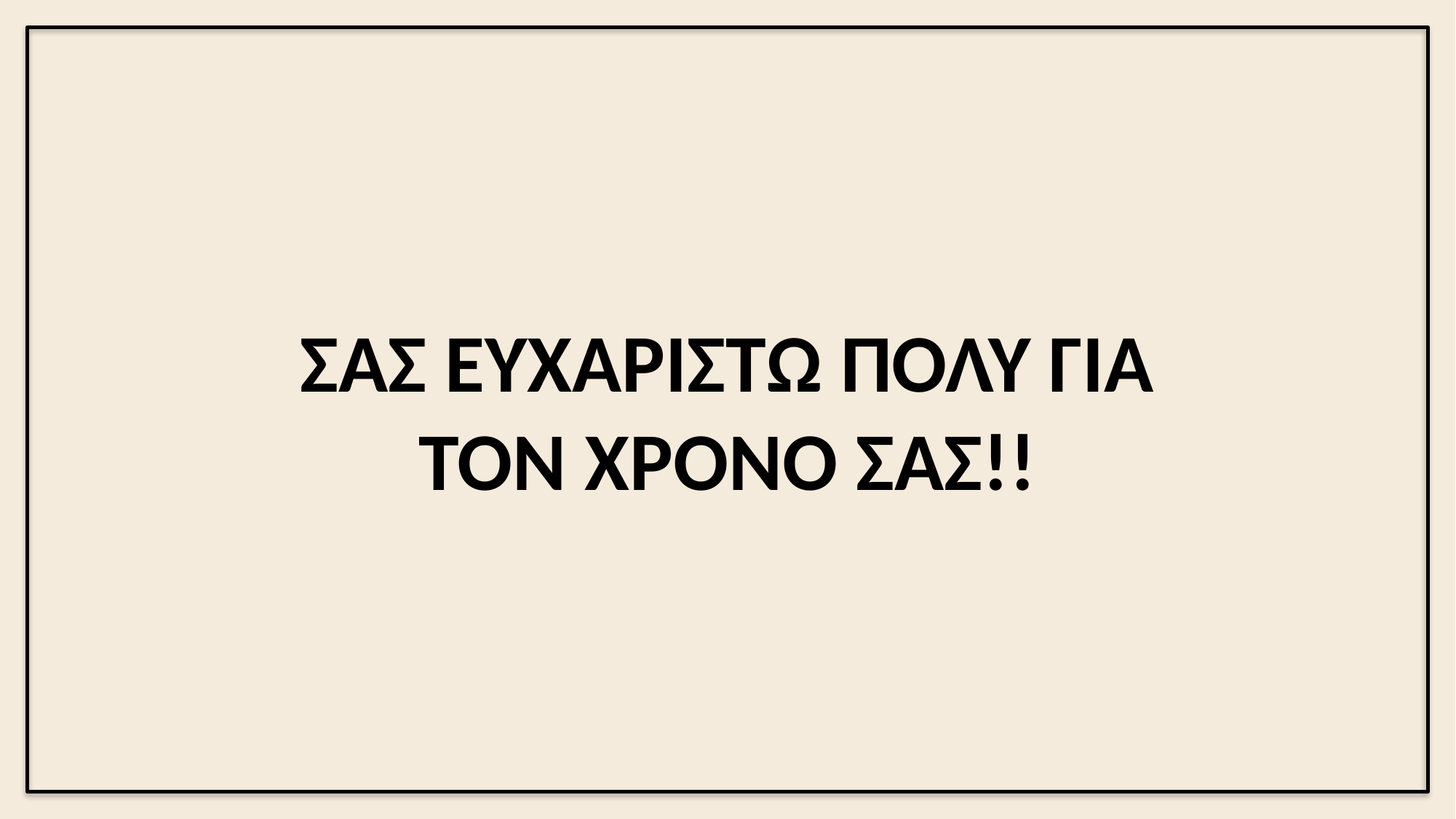

ΣΑΣ ΕΥΧΑΡΙΣΤΩ ΠΟΛΥ ΓΙΑ ΤΟΝ ΧΡΟΝΟ ΣΑΣ!!